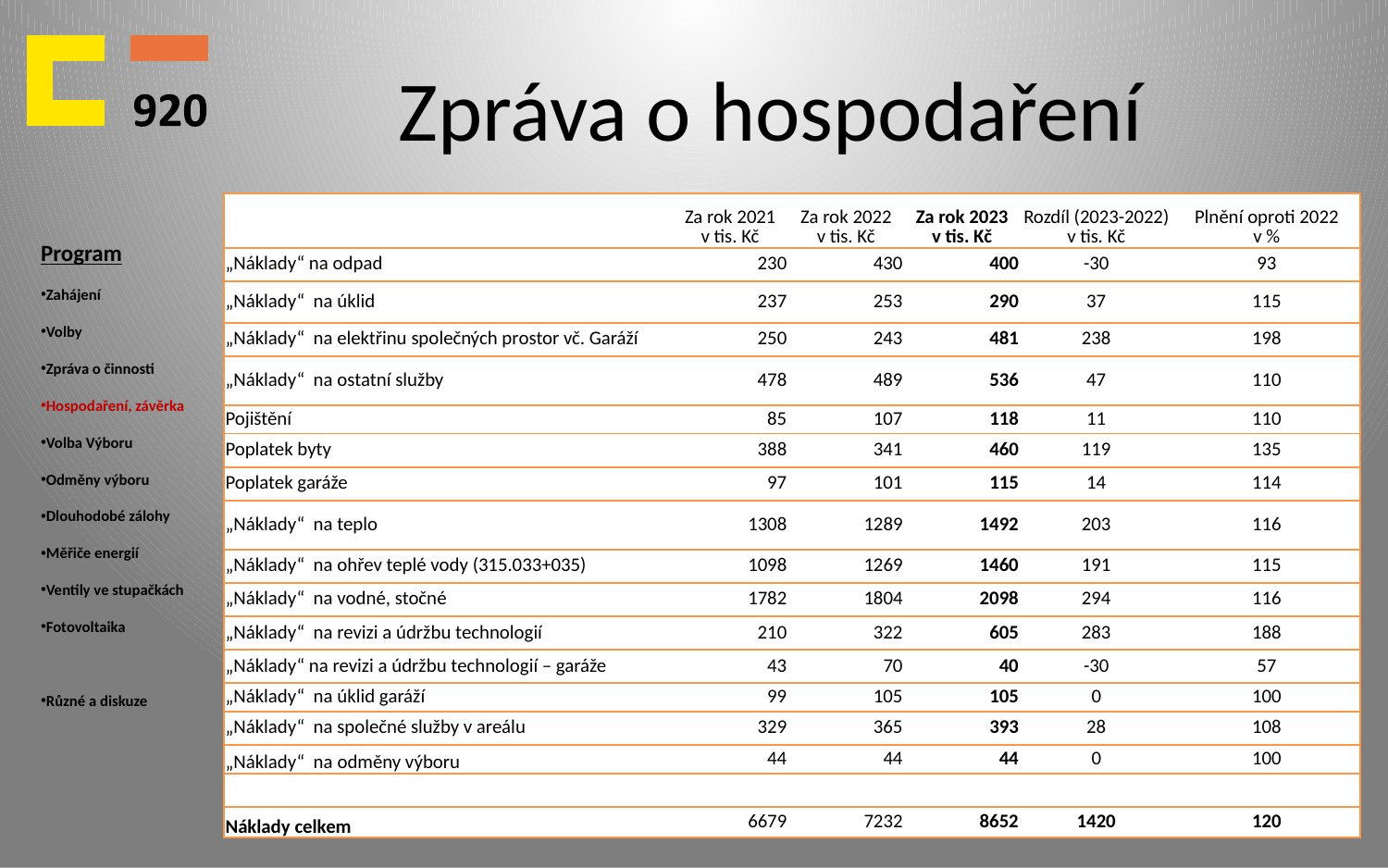

# Zpráva o hospodaření
|  | Za rok 2021 v tis. Kč | Za rok 2022 v tis. Kč | Za rok 2023 v tis. Kč | Rozdíl (2023-2022) v tis. Kč | Plnění oproti 2022 v % |
| --- | --- | --- | --- | --- | --- |
| „Náklady“ na odpad | 230 | 430 | 400 | -30 | 93 |
| „Náklady“ na úklid | 237 | 253 | 290 | 37 | 115 |
| „Náklady“ na elektřinu společných prostor vč. Garáží | 250 | 243 | 481 | 238 | 198 |
| „Náklady“ na ostatní služby | 478 | 489 | 536 | 47 | 110 |
| Pojištění | 85 | 107 | 118 | 11 | 110 |
| Poplatek byty | 388 | 341 | 460 | 119 | 135 |
| Poplatek garáže | 97 | 101 | 115 | 14 | 114 |
| „Náklady“ na teplo | 1308 | 1289 | 1492 | 203 | 116 |
| „Náklady“ na ohřev teplé vody (315.033+035) | 1098 | 1269 | 1460 | 191 | 115 |
| „Náklady“ na vodné, stočné | 1782 | 1804 | 2098 | 294 | 116 |
| „Náklady“ na revizi a údržbu technologií | 210 | 322 | 605 | 283 | 188 |
| „Náklady“ na revizi a údržbu technologií – garáže | 43 | 70 | 40 | -30 | 57 |
| „Náklady“ na úklid garáží | 99 | 105 | 105 | 0 | 100 |
| „Náklady“ na společné služby v areálu | 329 | 365 | 393 | 28 | 108 |
| „Náklady“ na odměny výboru | 44 | 44 | 44 | 0 | 100 |
|  |  |  |  |  |  |
| Náklady celkem | 6679 | 7232 | 8652 | 1420 | 120 |
Program
Zahájení
Volby
Zpráva o činnosti
Hospodaření, závěrka
Volba Výboru
Odměny výboru
Dlouhodobé zálohy
Měřiče energií
Ventily ve stupačkách
Fotovoltaika

Různé a diskuze